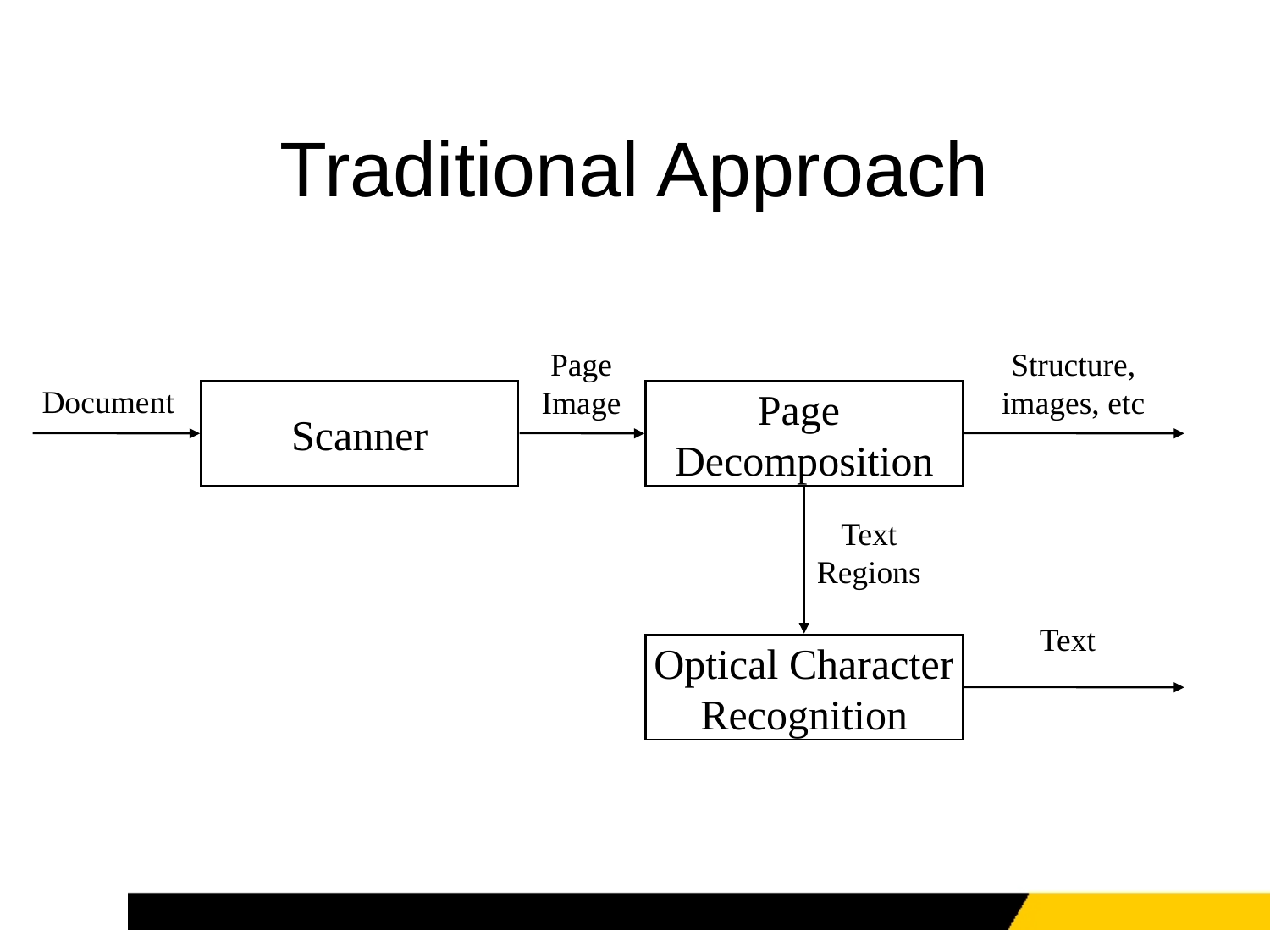

# Traditional Approach
Page
Image
Structure, images, etc
Document
Scanner
Page
Decomposition

Text
Regions
Text
Optical Character
Recognition